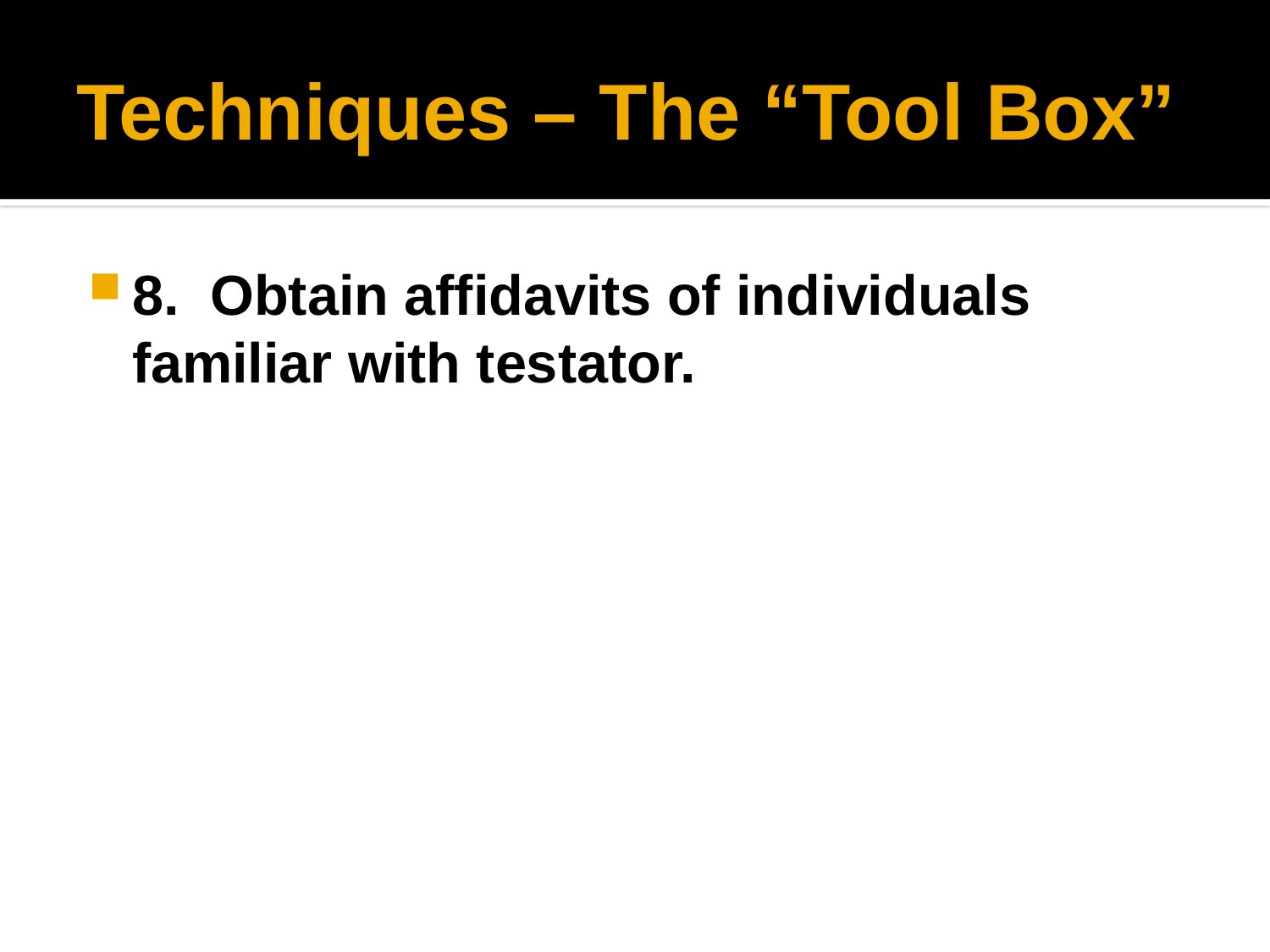

# Techniques – The “Tool Box”
8.  Obtain affidavits of individuals familiar with testator.